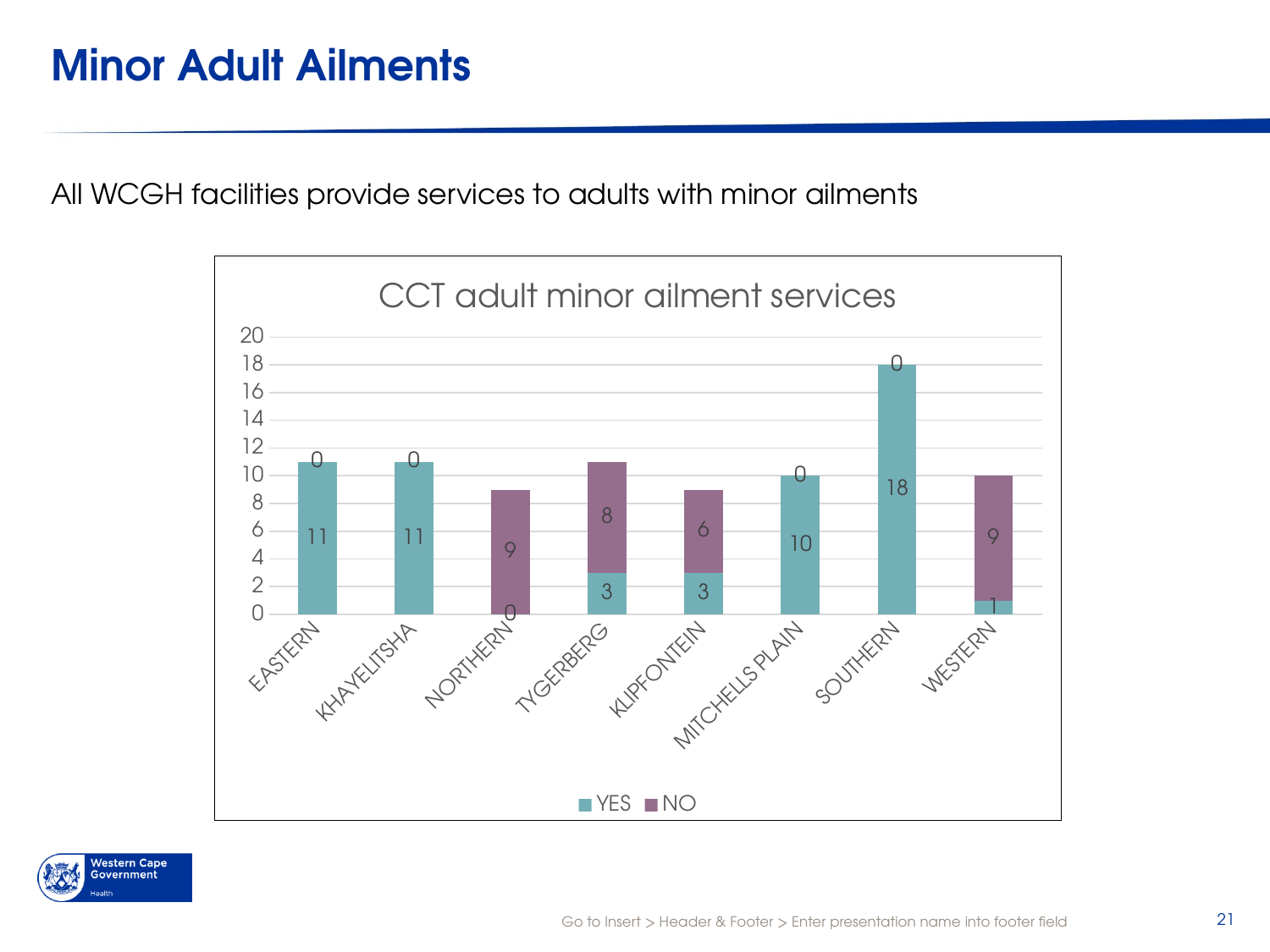

# Minor Adult Ailments
All WCGH facilities provide services to adults with minor ailments

### Chart: CCT adult minor ailment services

| Category | YES | NO |
|---|---|---|
| EASTERN | 11.0 | 0.0 |
| KHAYELITSHA | 11.0 | 0.0 |
| NORTHERN | 0.0 | 9.0 |
| TYGERBERG | 3.0 | 8.0 |
| KLIPFONTEIN | 3.0 | 6.0 |
| MITCHELLS PLAIN | 10.0 | 0.0 |
| SOUTHERN | 18.0 | 0.0 |
| WESTERN | 1.0 | 9.0 |
Go to Insert > Header & Footer > Enter presentation name into footer field
21